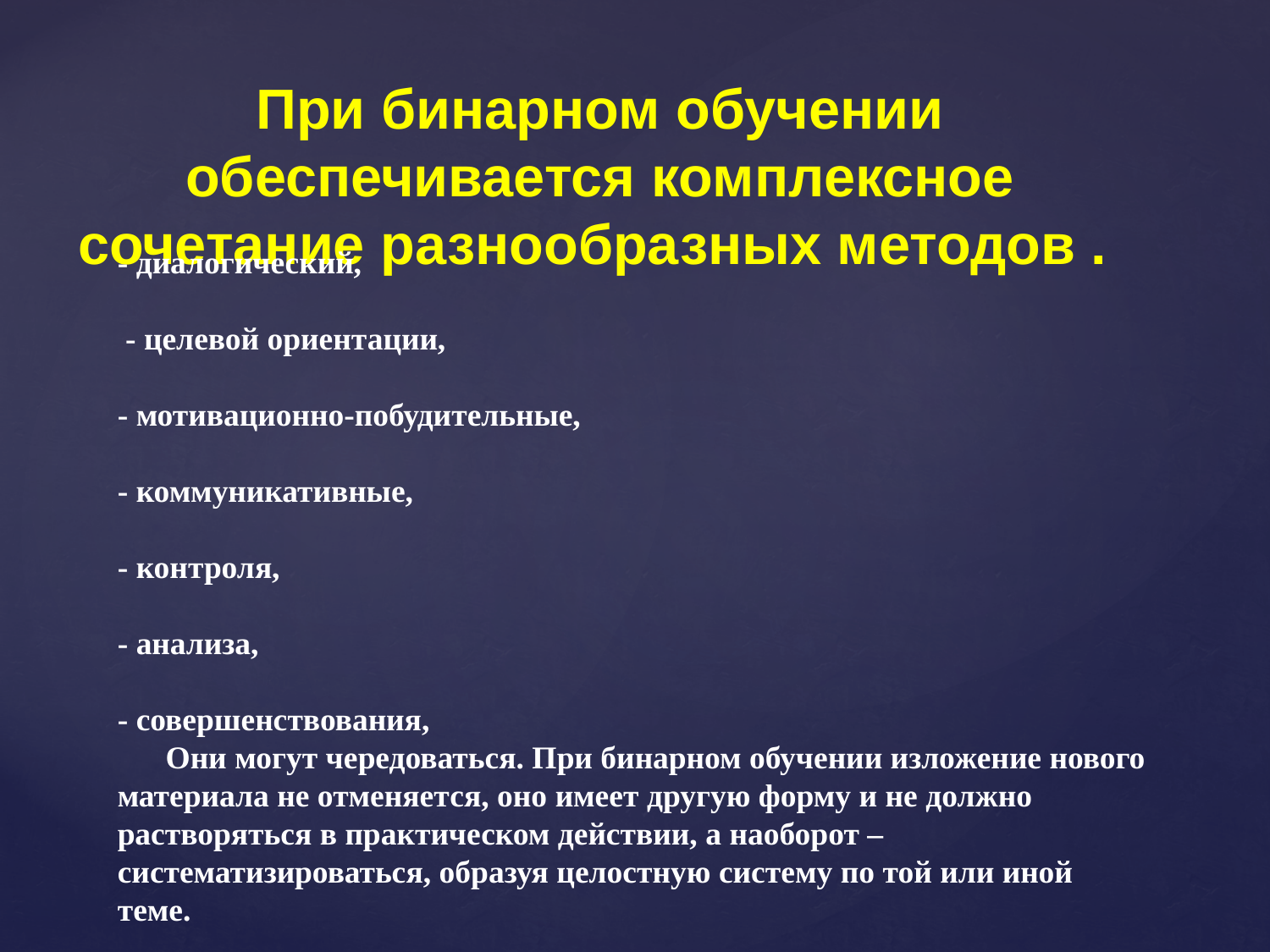

При бинарном обучении обеспечивается комплексное сочетание разнообразных методов .
- диалогический,

 - целевой ориентации,

- мотивационно-побудительные,

- коммуникативные,

- контроля,

- анализа,

- совершенствования,
      Они могут чередоваться. При бинарном обучении изложение нового материала не отменяется, оно имеет другую форму и не должно растворяться в практическом действии, а наоборот – систематизироваться, образуя целостную систему по той или иной теме.